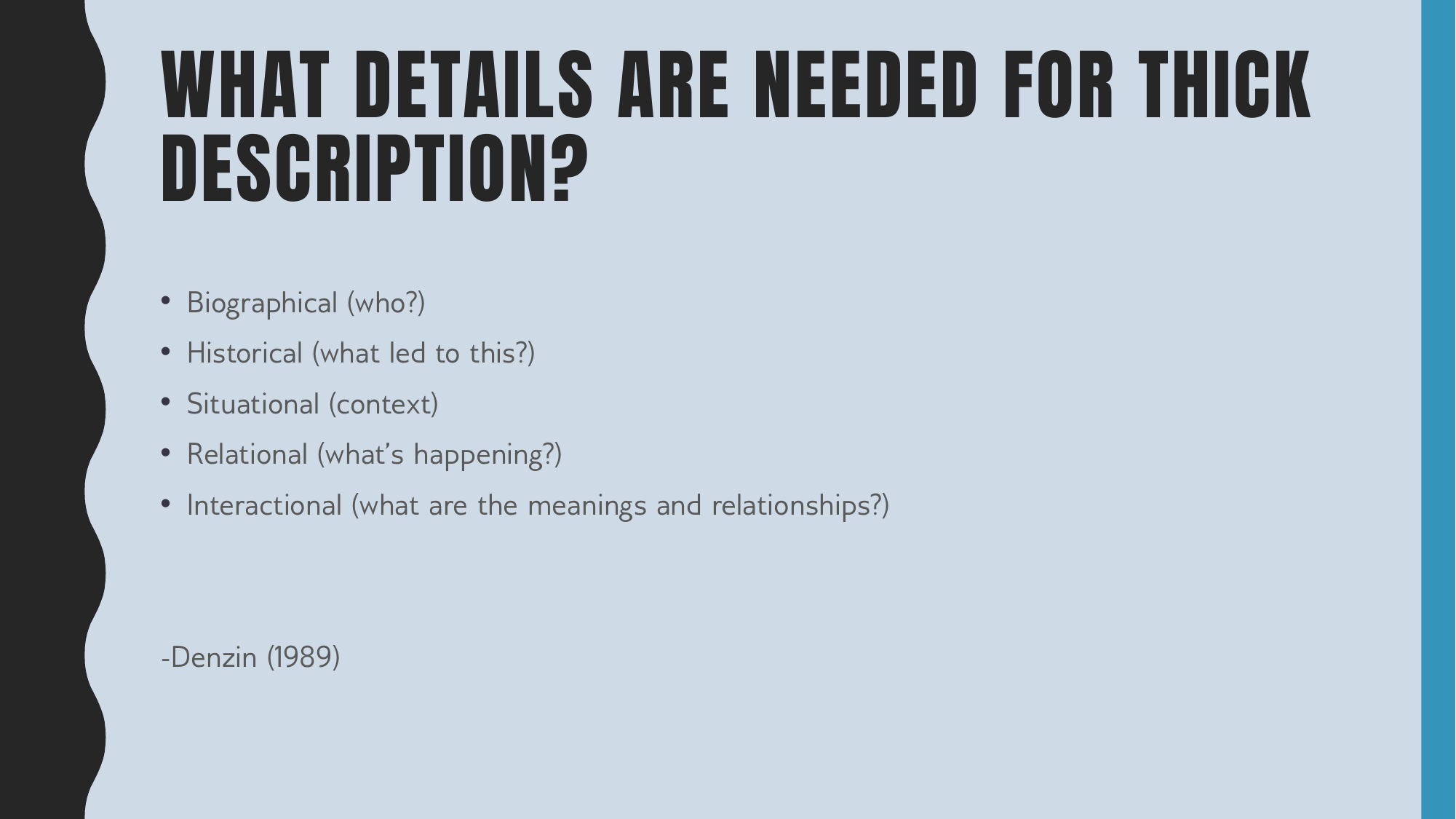

# What details are needed for thick description?
Biographical (who?)
Historical (what led to this?)
Situational (context)
Relational (what’s happening?)
Interactional (what are the meanings and relationships?)

-Denzin (1989)